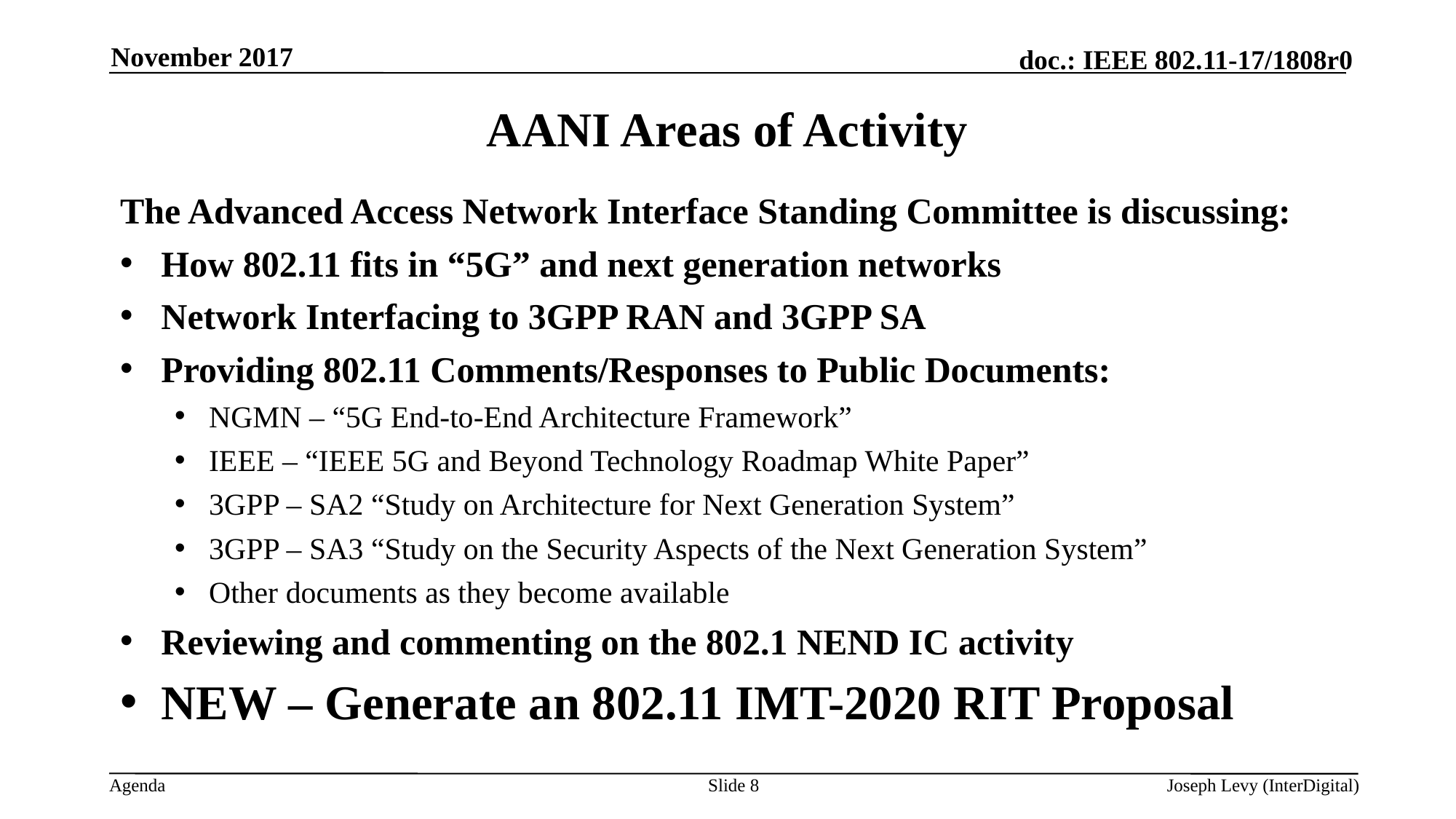

November 2017
# AANI Areas of Activity
The Advanced Access Network Interface Standing Committee is discussing:
How 802.11 fits in “5G” and next generation networks
Network Interfacing to 3GPP RAN and 3GPP SA
Providing 802.11 Comments/Responses to Public Documents:
NGMN – “5G End-to-End Architecture Framework”
IEEE – “IEEE 5G and Beyond Technology Roadmap White Paper”
3GPP – SA2 “Study on Architecture for Next Generation System”
3GPP – SA3 “Study on the Security Aspects of the Next Generation System”
Other documents as they become available
Reviewing and commenting on the 802.1 NEND IC activity
NEW – Generate an 802.11 IMT-2020 RIT Proposal
Slide 8
Joseph Levy (InterDigital)